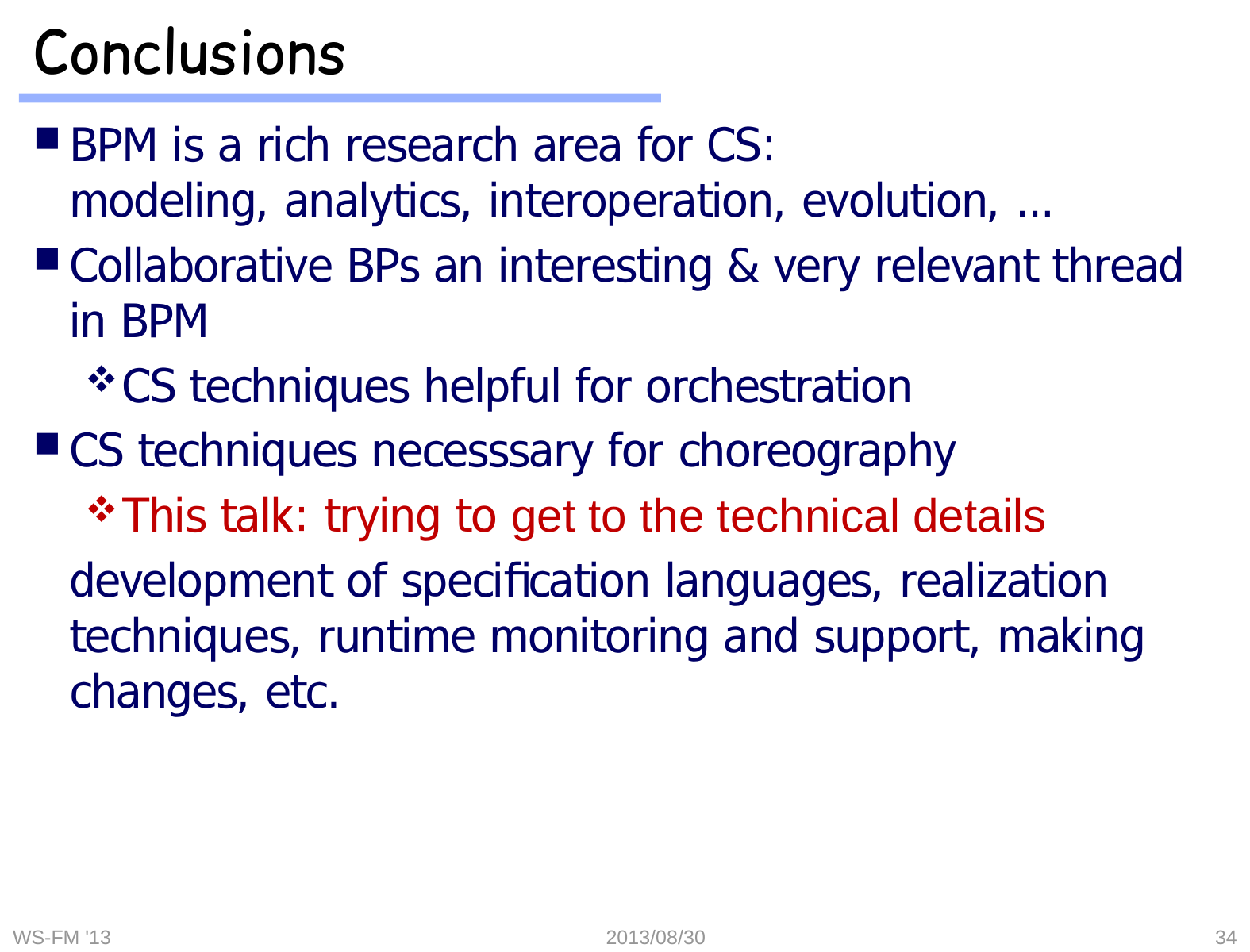

# Conclusions
BPM is a rich research area for CS:
modeling, analytics, interoperation, evolution, …
Collaborative BPs an interesting & very relevant thread in BPM
CS techniques helpful for orchestration
CS techniques necesssary for choreography
This talk: trying to get to the technical details
	development of specification languages, realization techniques, runtime monitoring and support, making changes, etc.
WS-FM '13
2013/08/30
34